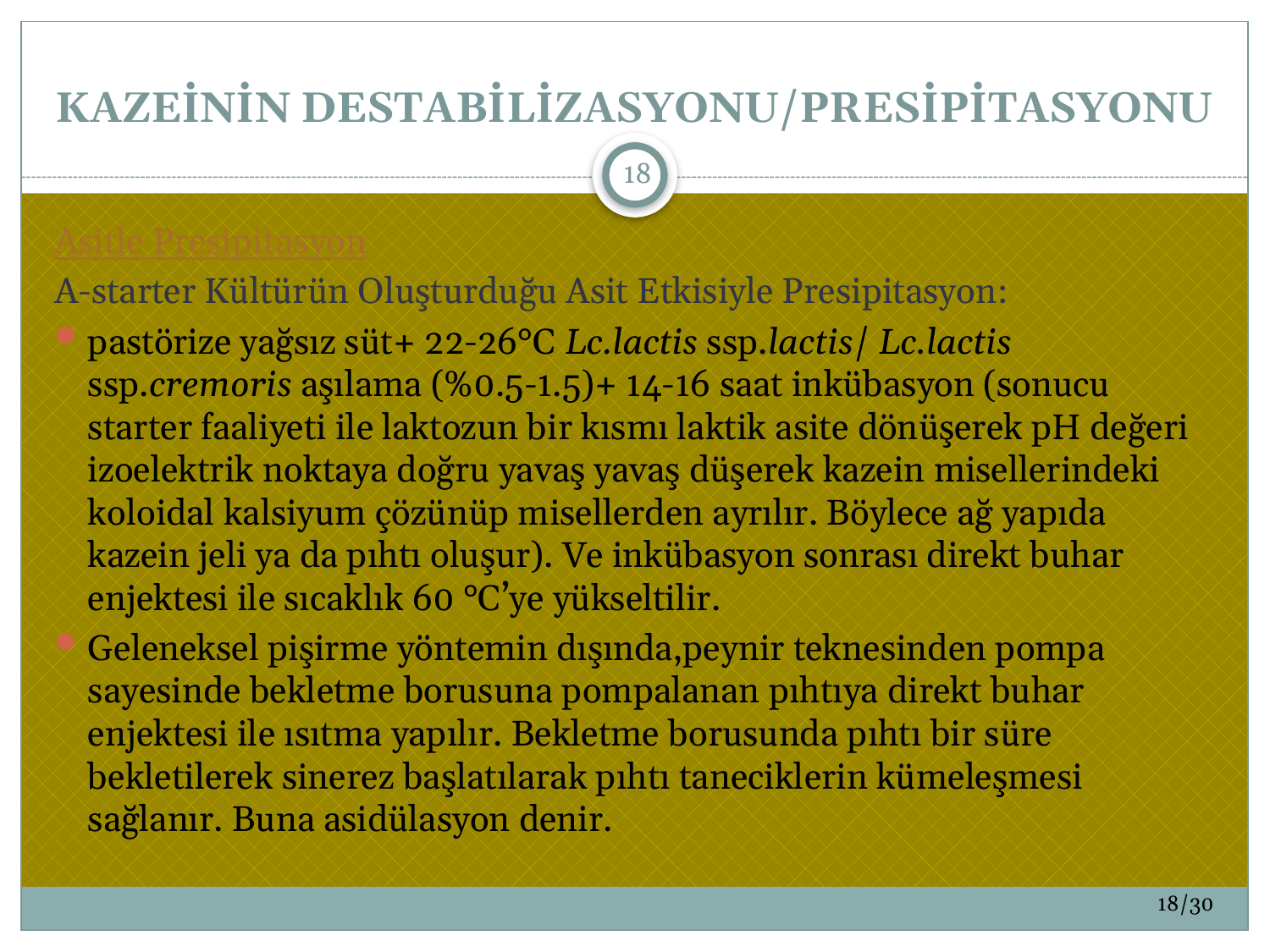

# KAZEİNİN DESTABİLİZASYONU/PRESİPİTASYONU
18
Asitle Presipitasyon
A-starter Kültürün Oluşturduğu Asit Etkisiyle Presipitasyon:
pastörize yağsız süt+ 22-26°C Lc.lactis ssp.lactis/ Lc.lactis ssp.cremoris aşılama (%0.5-1.5)+ 14-16 saat inkübasyon (sonucu starter faaliyeti ile laktozun bir kısmı laktik asite dönüşerek pH değeri izoelektrik noktaya doğru yavaş yavaş düşerek kazein misellerindeki koloidal kalsiyum çözünüp misellerden ayrılır. Böylece ağ yapıda kazein jeli ya da pıhtı oluşur). Ve inkübasyon sonrası direkt buhar enjektesi ile sıcaklık 60 °C’ye yükseltilir.
Geleneksel pişirme yöntemin dışında,peynir teknesinden pompa sayesinde bekletme borusuna pompalanan pıhtıya direkt buhar enjektesi ile ısıtma yapılır. Bekletme borusunda pıhtı bir süre bekletilerek sinerez başlatılarak pıhtı taneciklerin kümeleşmesi sağlanır. Buna asidülasyon denir.